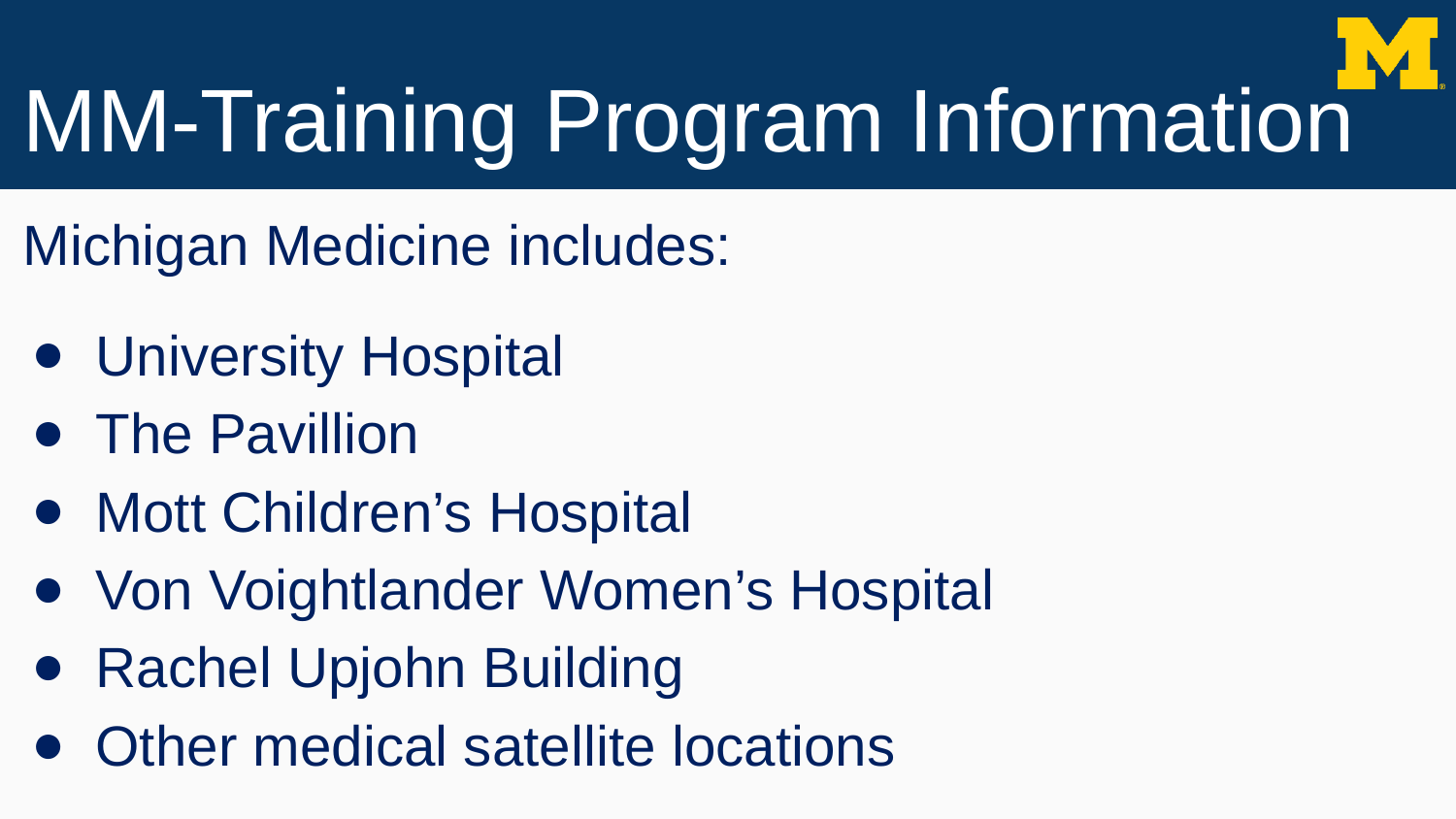

# MM-Training Program Information
Michigan Medicine includes:
University Hospital
The Pavillion
Mott Children’s Hospital
Von Voightlander Women’s Hospital
Rachel Upjohn Building
Other medical satellite locations